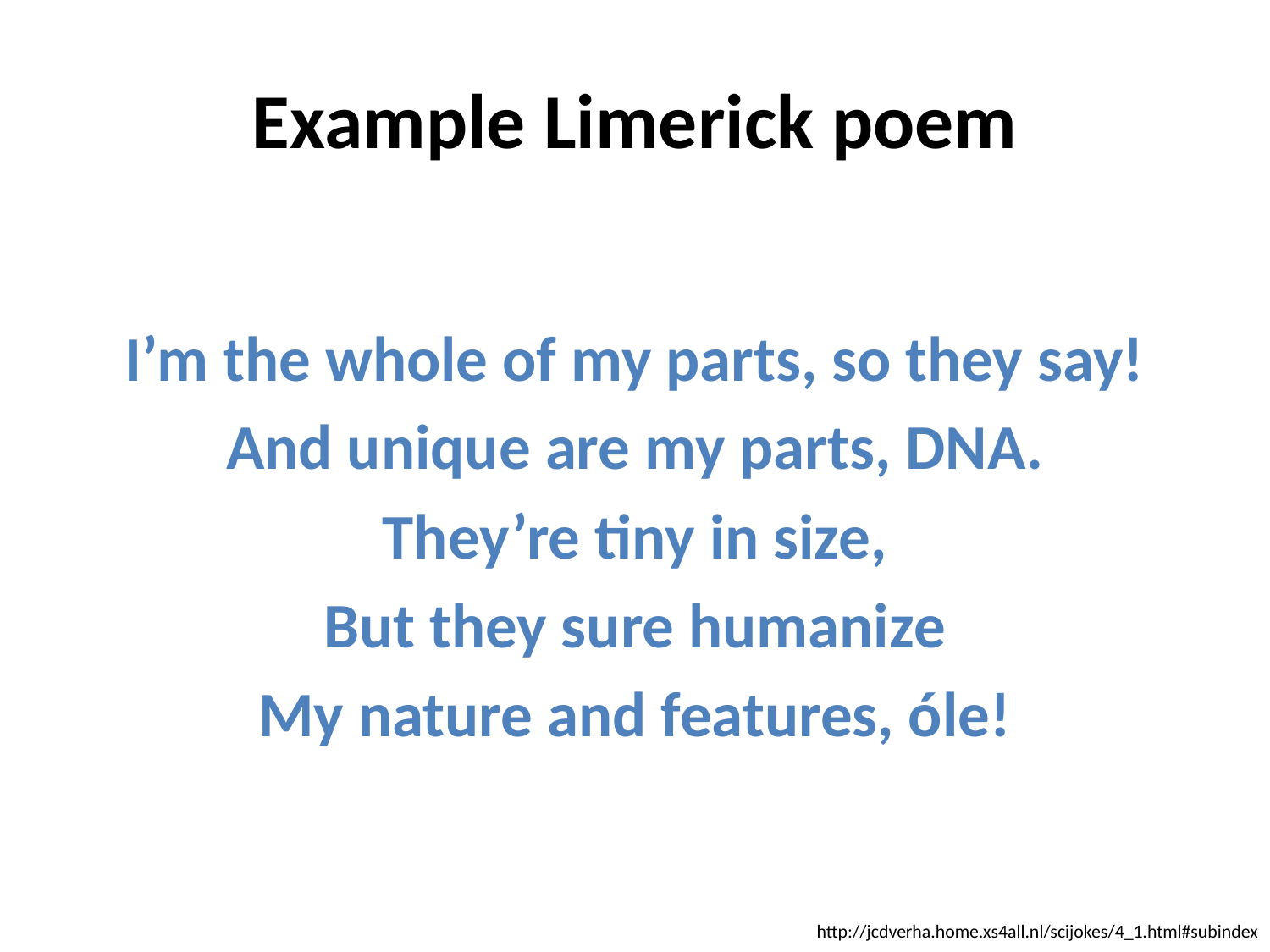

# Example Limerick poem

I’m the whole of my parts, so they say!
And unique are my parts, DNA.
They’re tiny in size,
But they sure humanize
My nature and features, óle!
http://jcdverha.home.xs4all.nl/scijokes/4_1.html#subindex